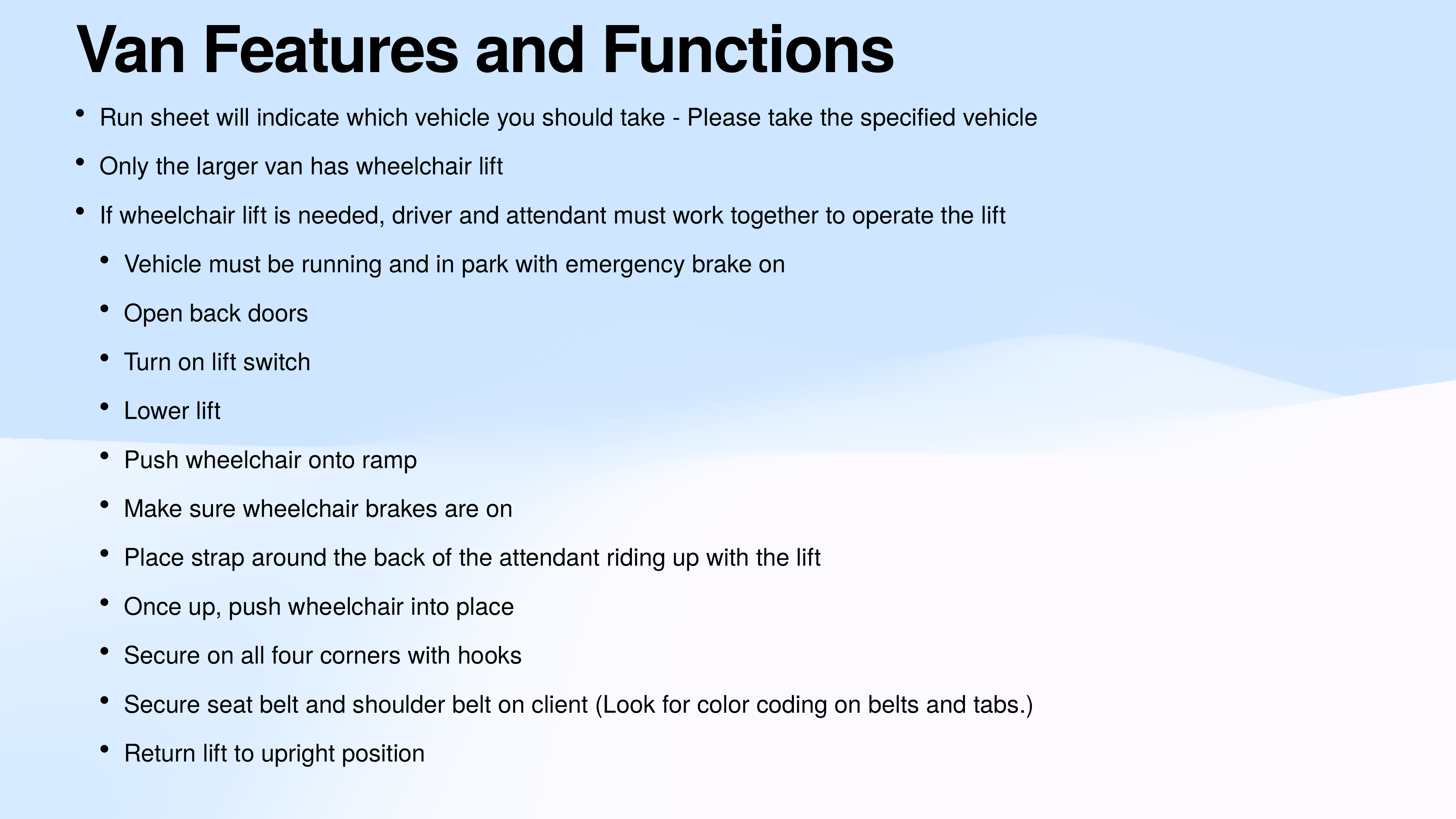

# Van Features and Functions
Run sheet will indicate which vehicle you should take - Please take the specified vehicle
Only the larger van has wheelchair lift
If wheelchair lift is needed, driver and attendant must work together to operate the lift
Vehicle must be running and in park with emergency brake on
Open back doors
Turn on lift switch
Lower lift
Push wheelchair onto ramp
Make sure wheelchair brakes are on
Place strap around the back of the attendant riding up with the lift
Once up, push wheelchair into place
Secure on all four corners with hooks
Secure seat belt and shoulder belt on client (Look for color coding on belts and tabs.)
Return lift to upright position